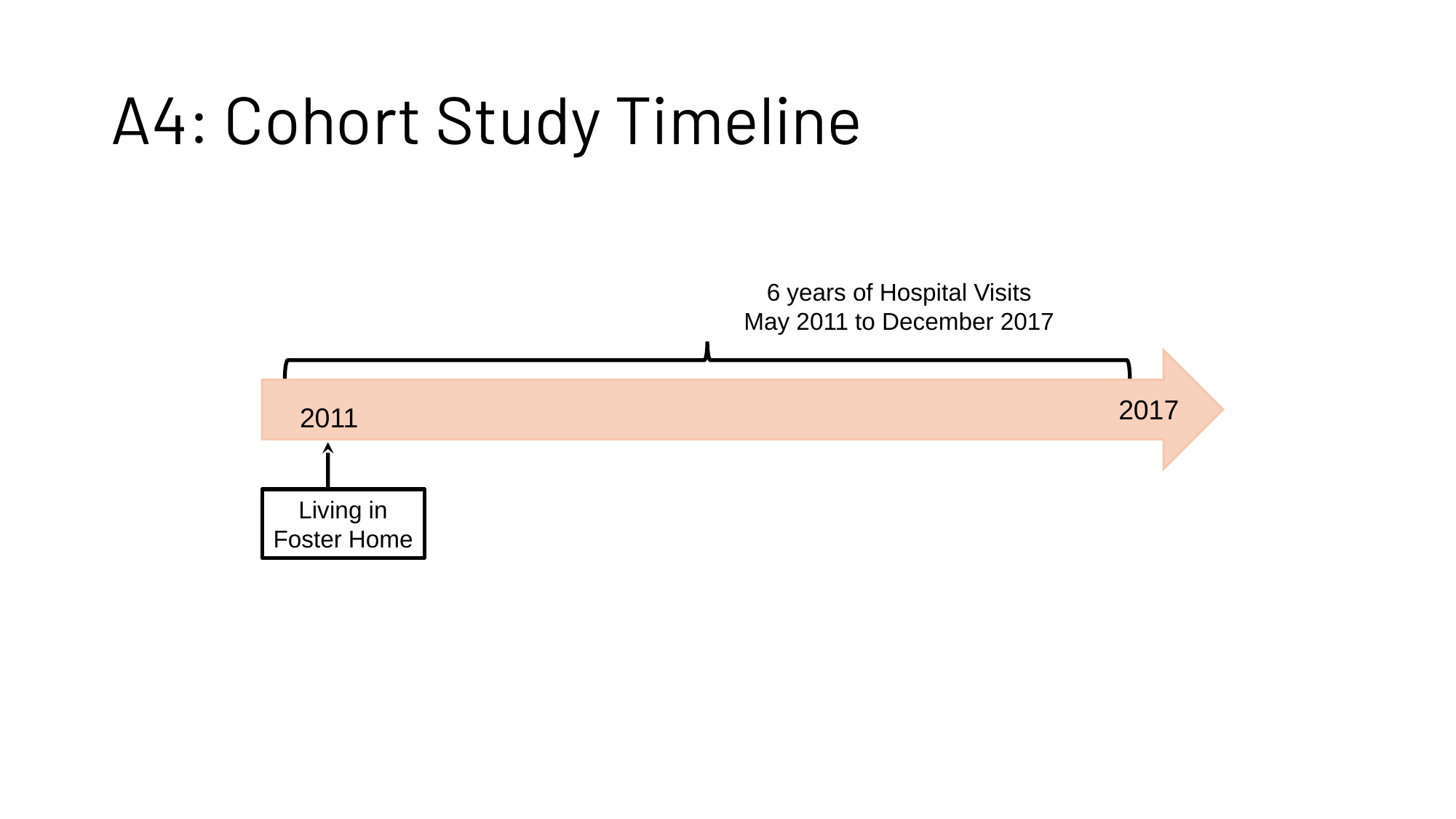

# A4: Cohort Study Timeline
6 years of Hospital Visits
May 2011 to December 2017

2017
2011

Living in Foster Home